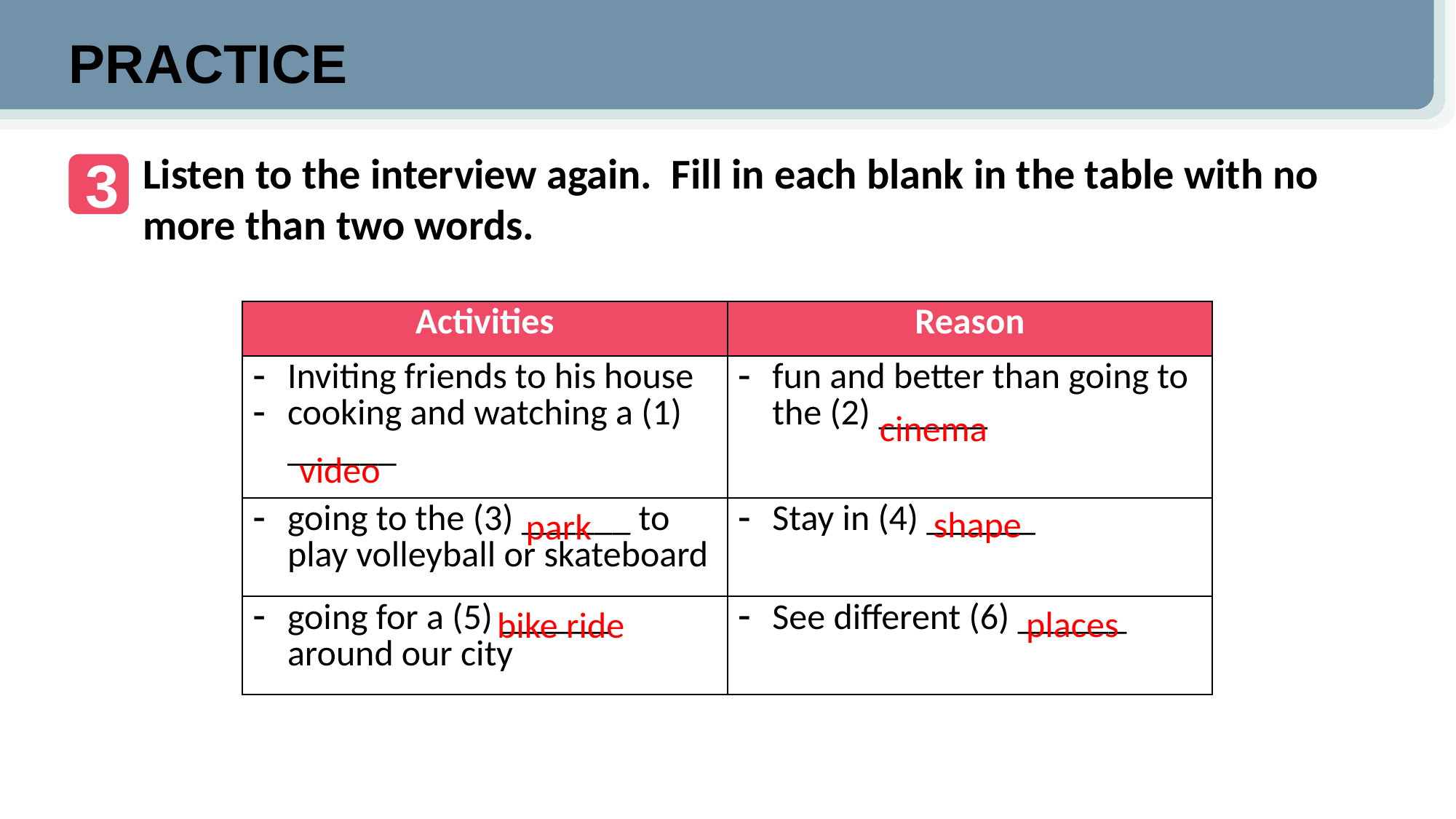

PRACTICE
Listen to the interview again.  Fill in each blank in the table with no more than two words.
3

| Activities | Reason |
| --- | --- |
| Inviting friends to his house cooking and watching a (1) \_\_\_\_\_\_ | fun and better than going to the (2) \_\_\_\_\_\_ |
| going to the (3) \_\_\_\_\_\_ to play volleyball or skateboard | Stay in (4) \_\_\_\_\_\_ |
| going for a (5) \_\_\_\_\_\_ around our city | See different (6) \_\_\_\_\_\_ |
cinema
video
shape
park
places
bike ride